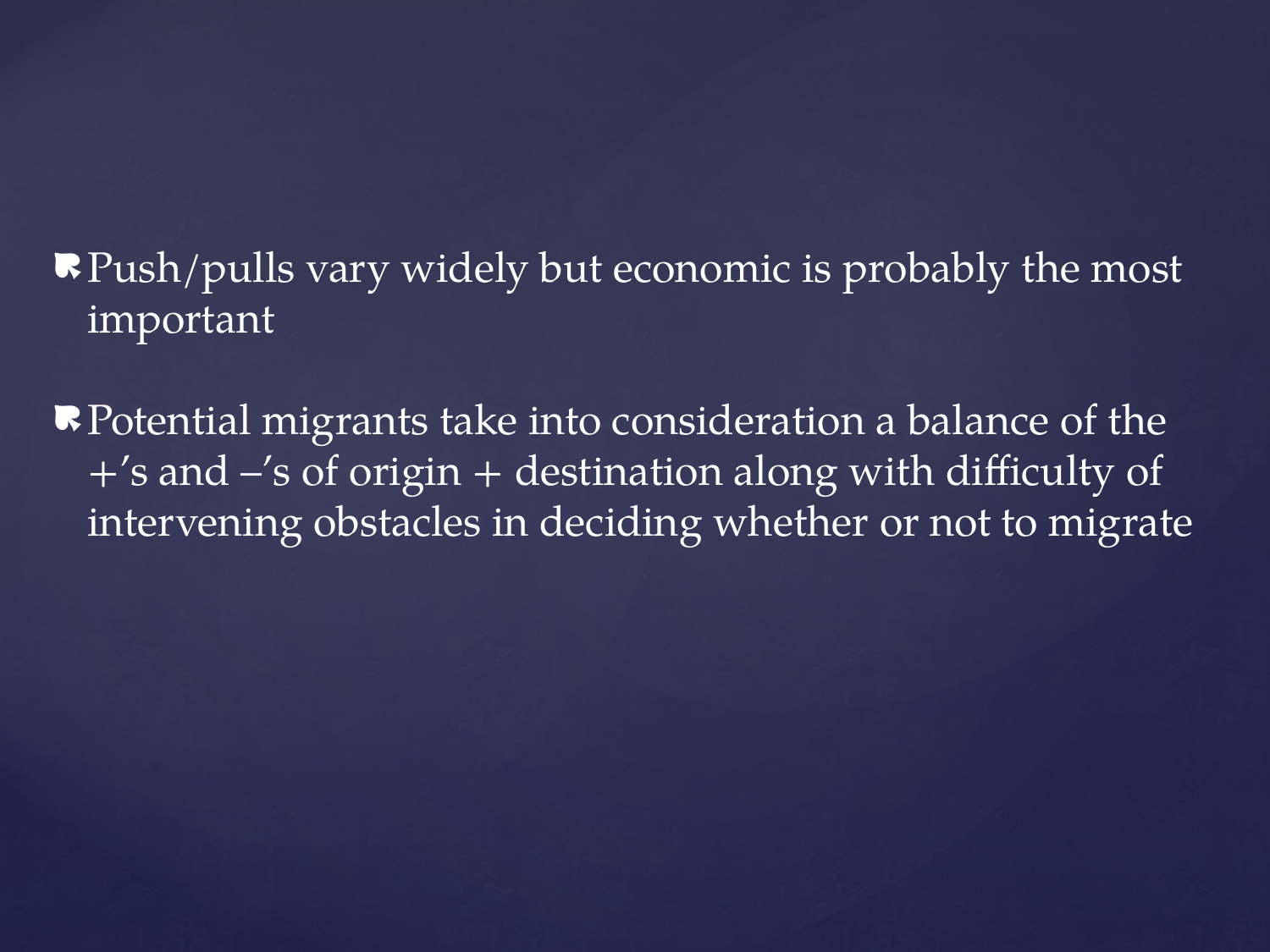

#
Push/pulls vary widely but economic is probably the most important

Potential migrants take into consideration a balance of the +’s and –’s of origin + destination along with difficulty of intervening obstacles in deciding whether or not to migrate